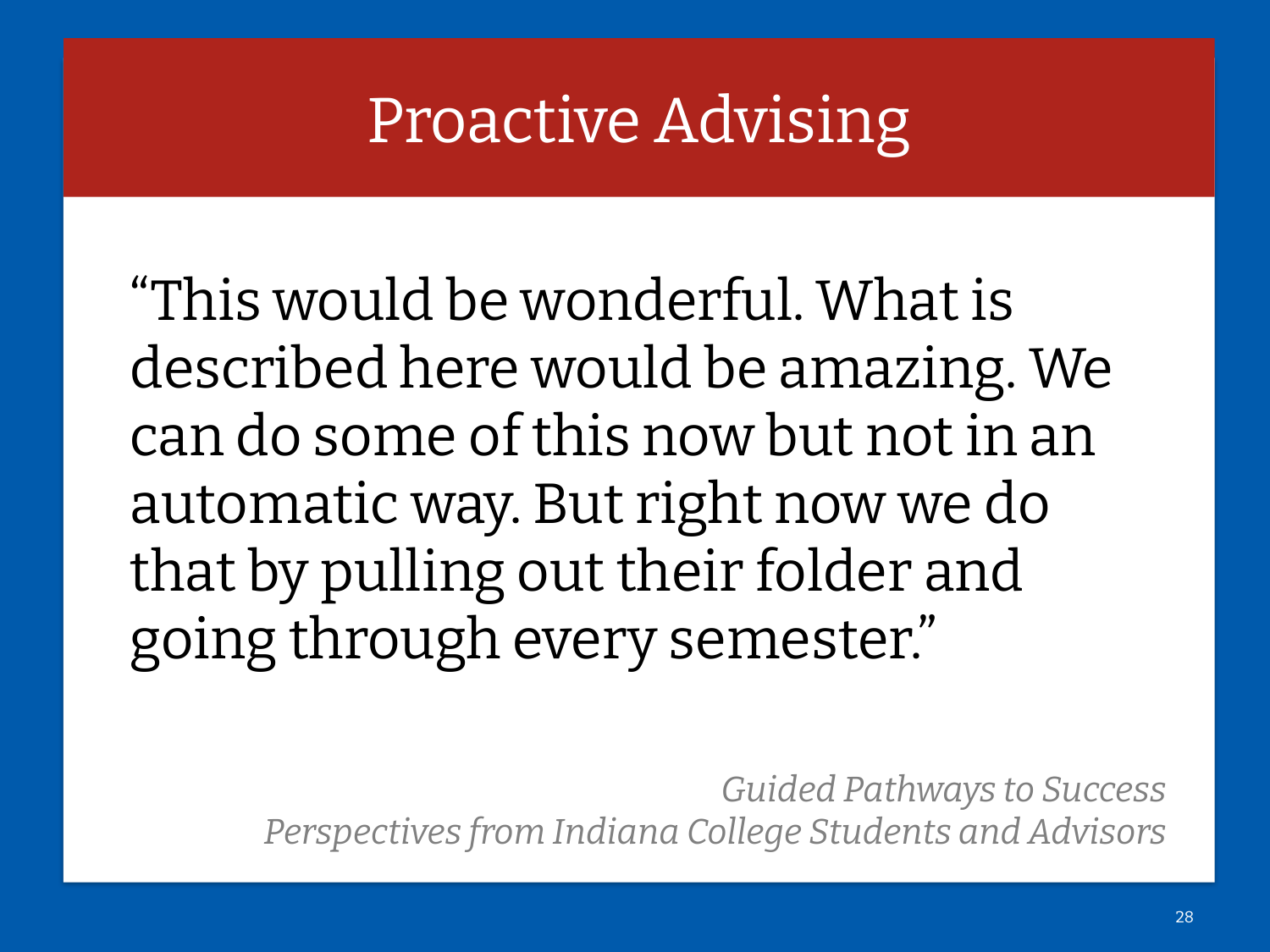

# Proactive Advising
“This would be wonderful. What is described here would be amazing. We can do some of this now but not in an automatic way. But right now we do that by pulling out their folder and going through every semester.”
Guided Pathways to Success
Perspectives from Indiana College Students and Advisors
28